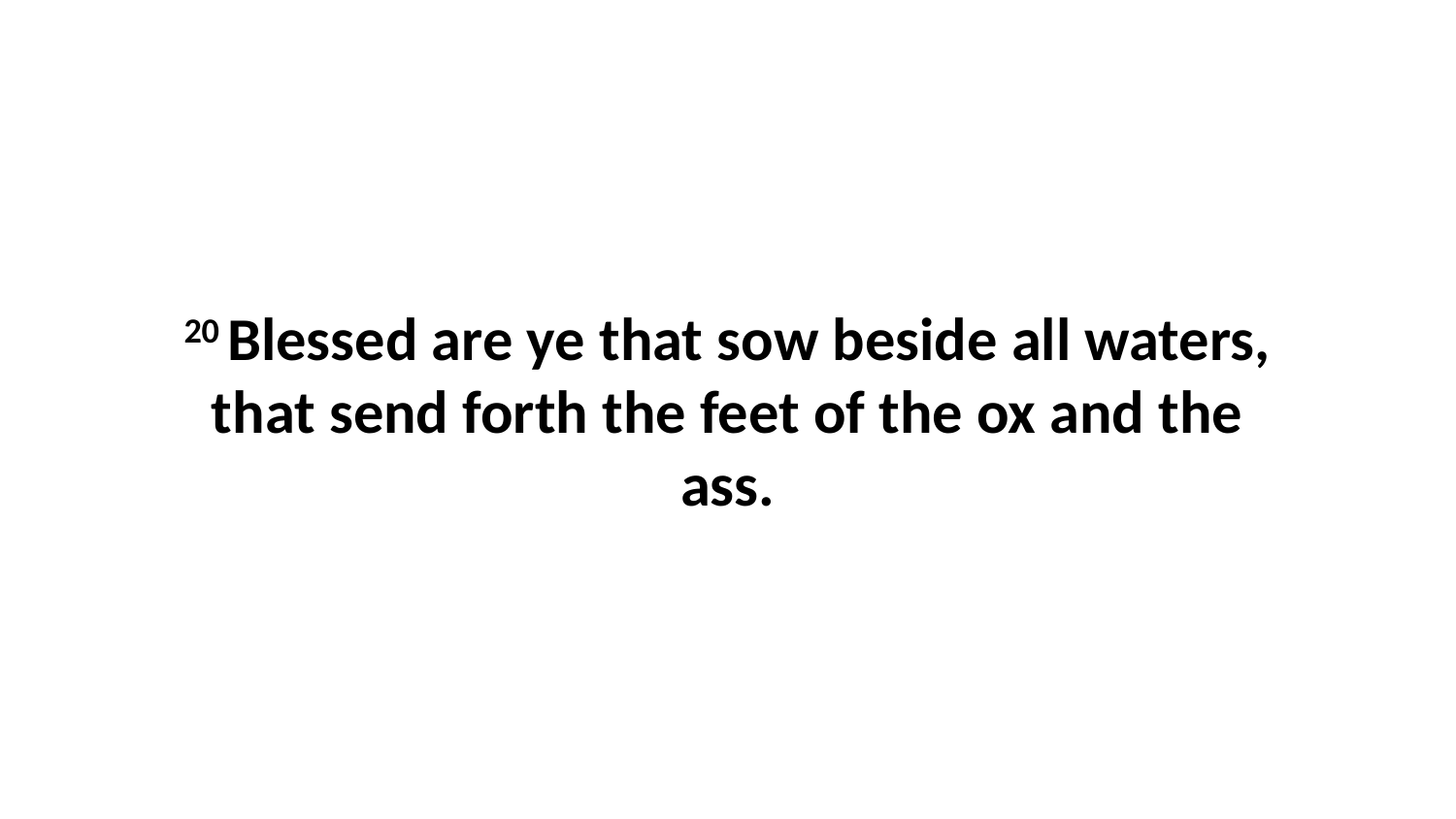

20 Blessed are ye that sow beside all waters, that send forth the feet of the ox and the ass.